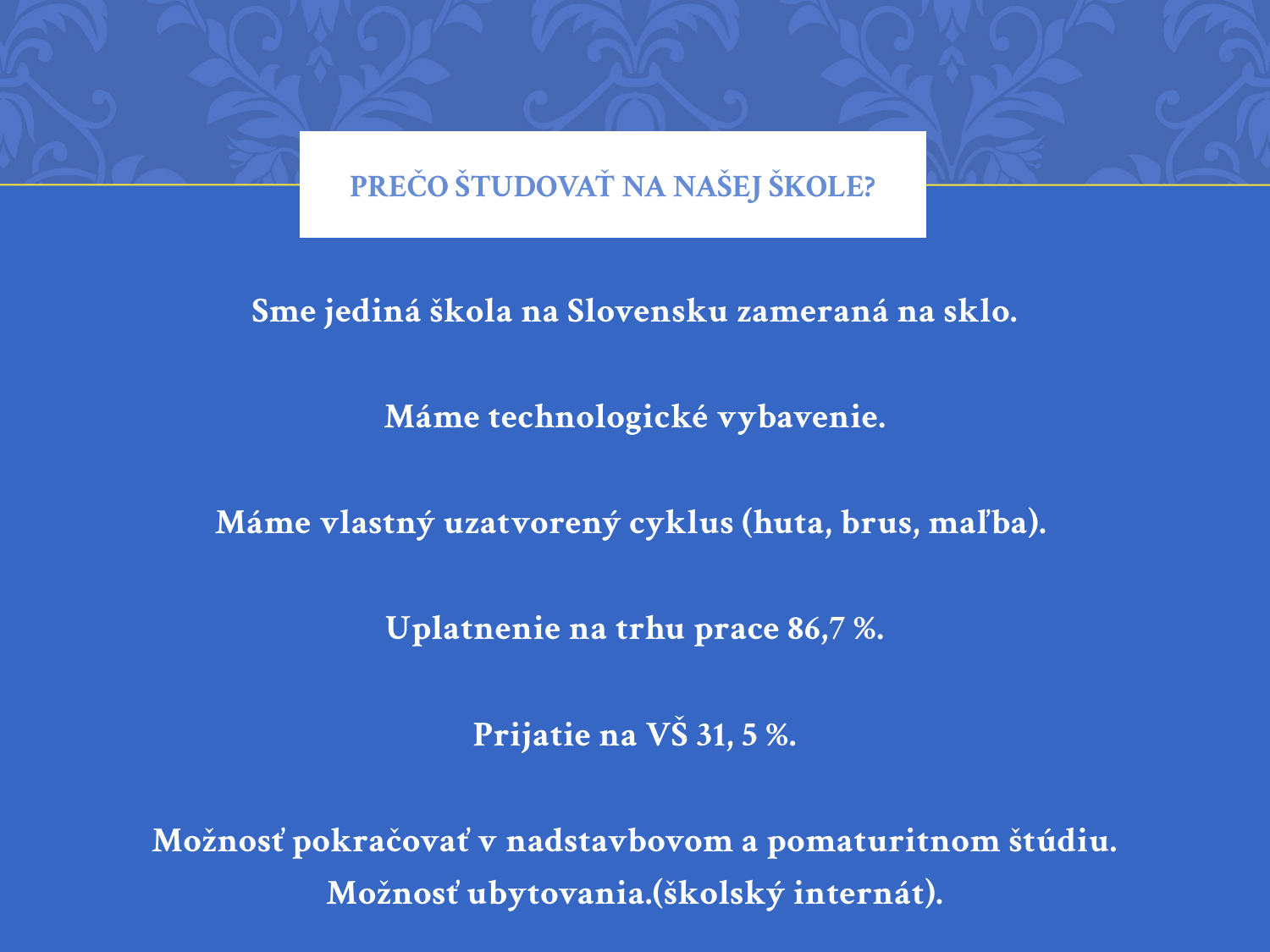

# Prečo študovať na našej škole?
Sme jediná škola na Slovensku zameraná na sklo.

Máme technologické vybavenie.

Máme vlastný uzatvorený cyklus (huta, brus, maľba).

Uplatnenie na trhu prace 86,7 %.

Prijatie na VŠ 31, 5 %.

Možnosť pokračovať v nadstavbovom a pomaturitnom štúdiu.
Možnosť ubytovania.(školský internát).